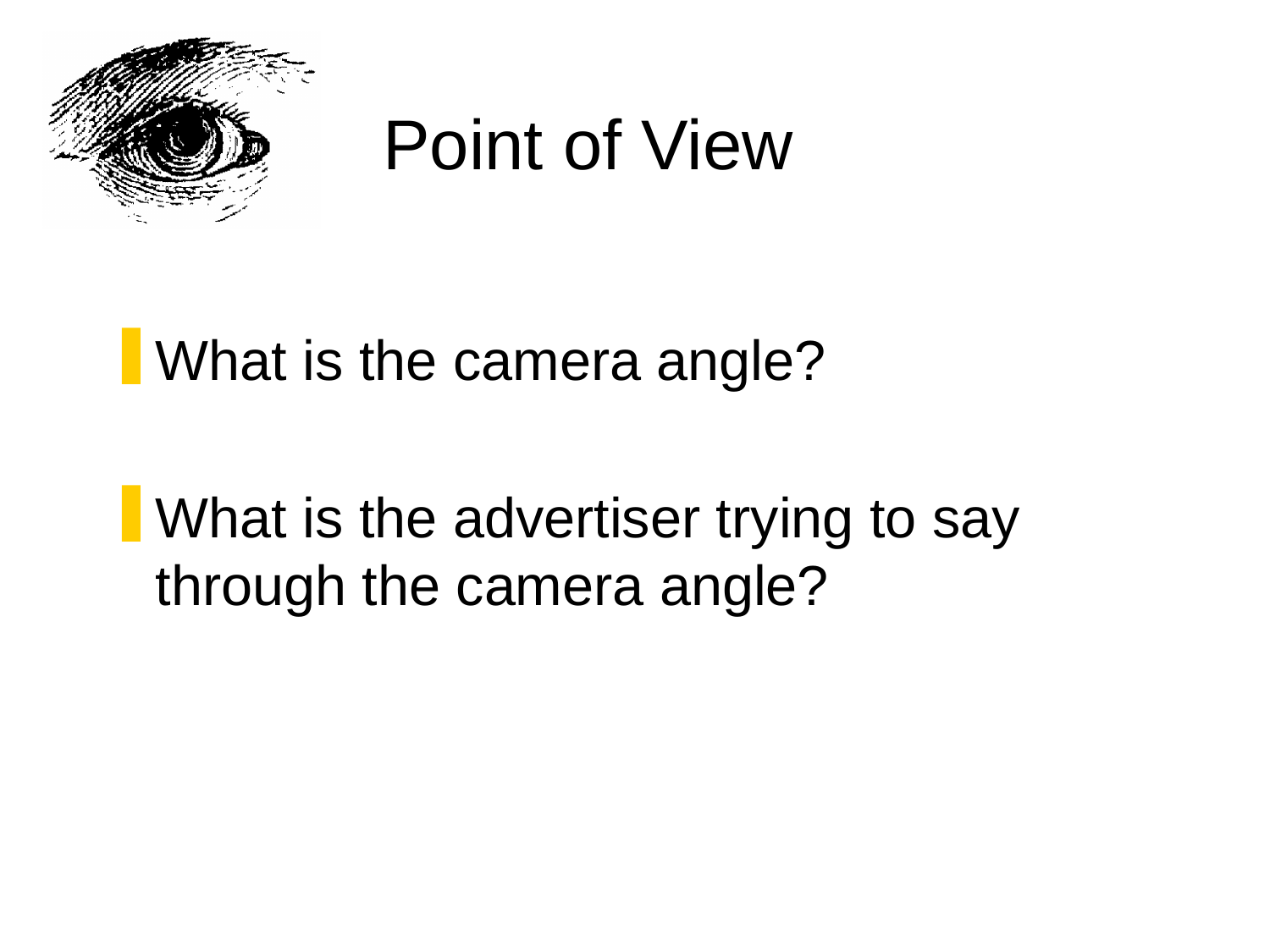

# Point of View
What is the camera angle?

What is the advertiser trying to say through the camera angle?